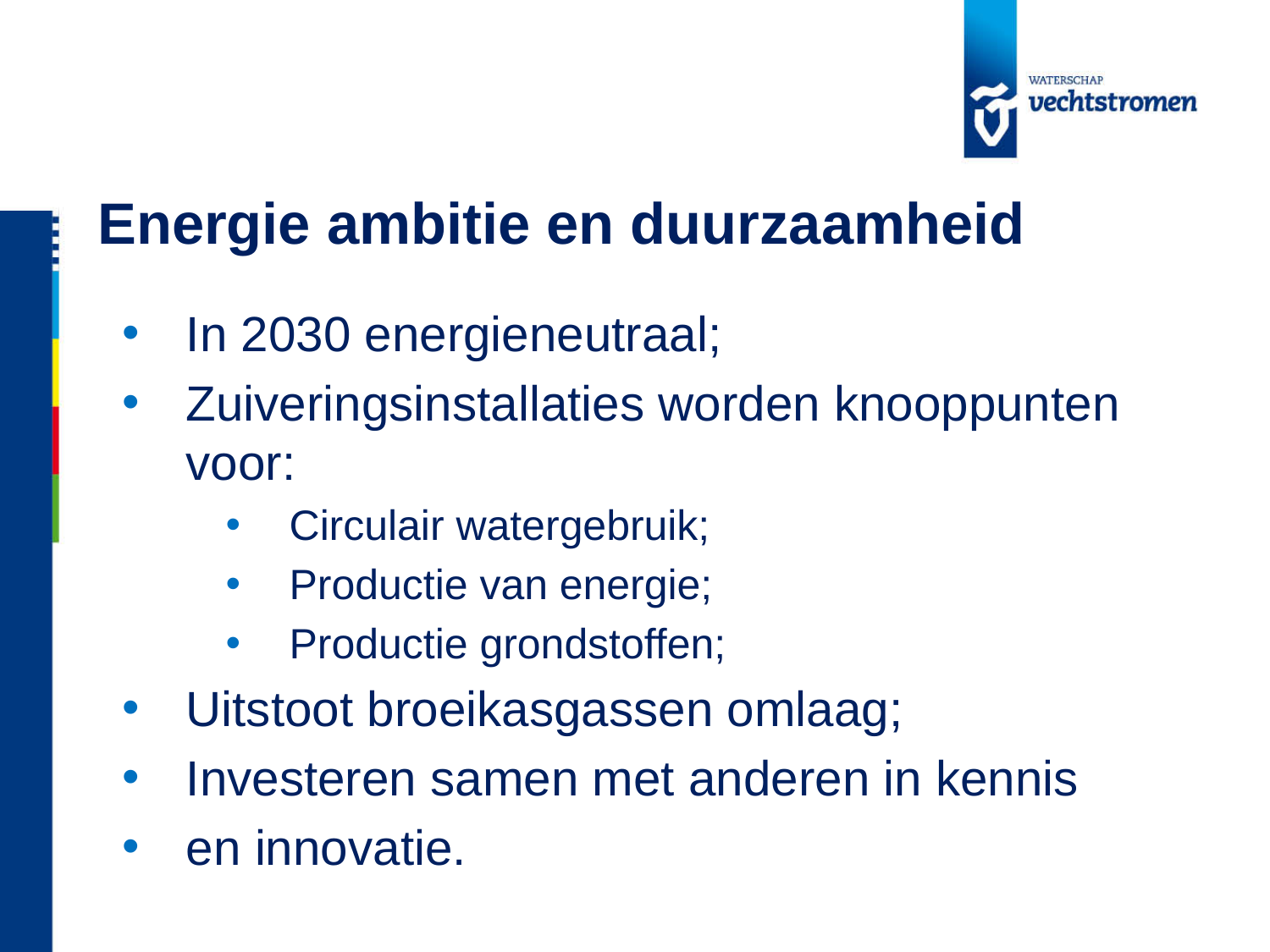

# Energie ambitie en duurzaamheid
In 2030 energieneutraal;
Zuiveringsinstallaties worden knooppunten voor:
Circulair watergebruik;
Productie van energie;
Productie grondstoffen;
Uitstoot broeikasgassen omlaag;
Investeren samen met anderen in kennis
en innovatie.